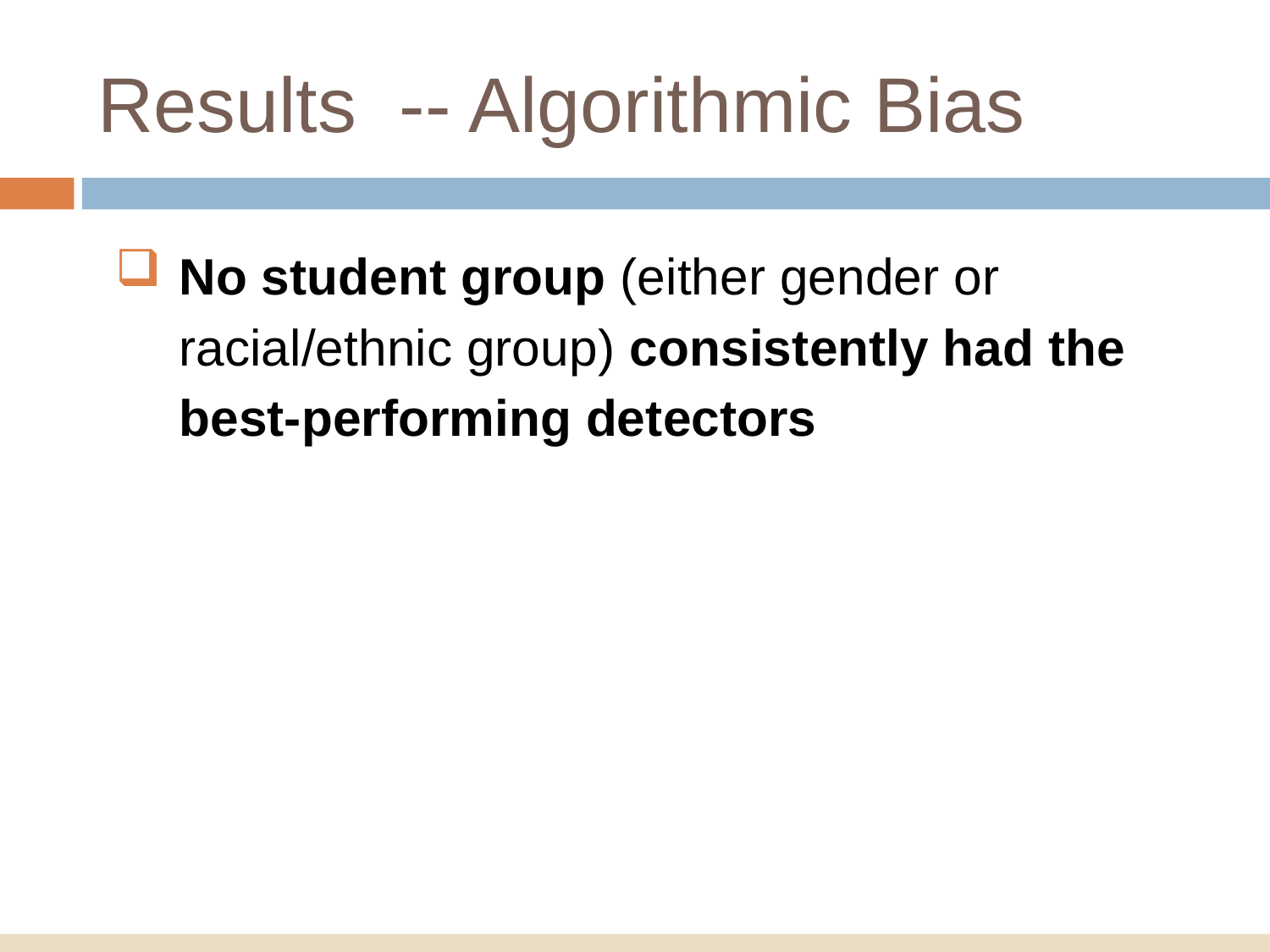

# Results  -- Algorithmic Bias
No student group (either gender or racial/ethnic group) consistently had the best-performing detectors